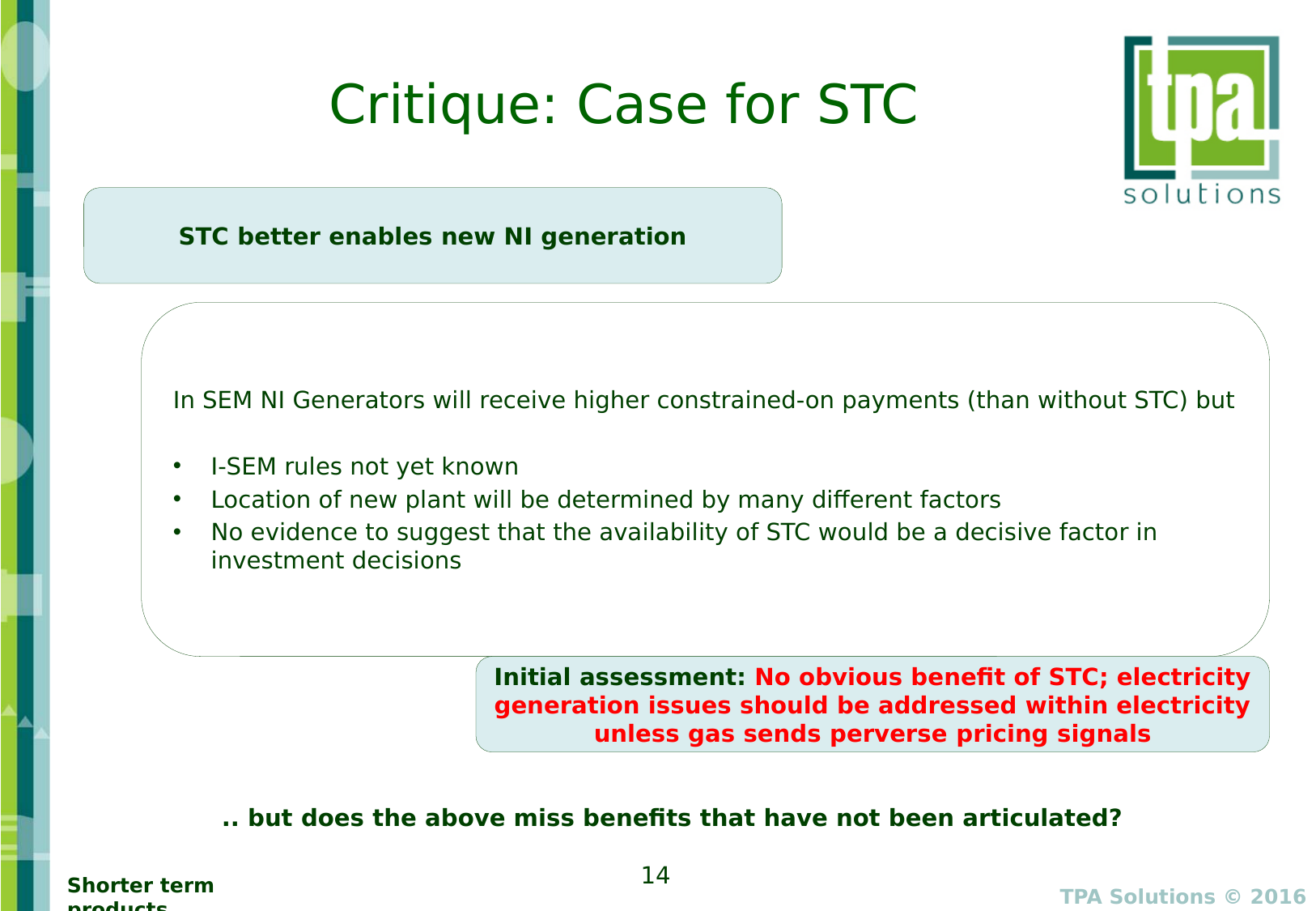

# Critique: Case for STC
STC better enables new NI generation
In SEM NI Generators will receive higher constrained-on payments (than without STC) but

I-SEM rules not yet known
Location of new plant will be determined by many different factors
No evidence to suggest that the availability of STC would be a decisive factor in investment decisions
Initial assessment: No obvious benefit of STC; electricity generation issues should be addressed within electricity unless gas sends perverse pricing signals
.. but does the above miss benefits that have not been articulated?
14

TPA Solutions © 2016
Shorter term products